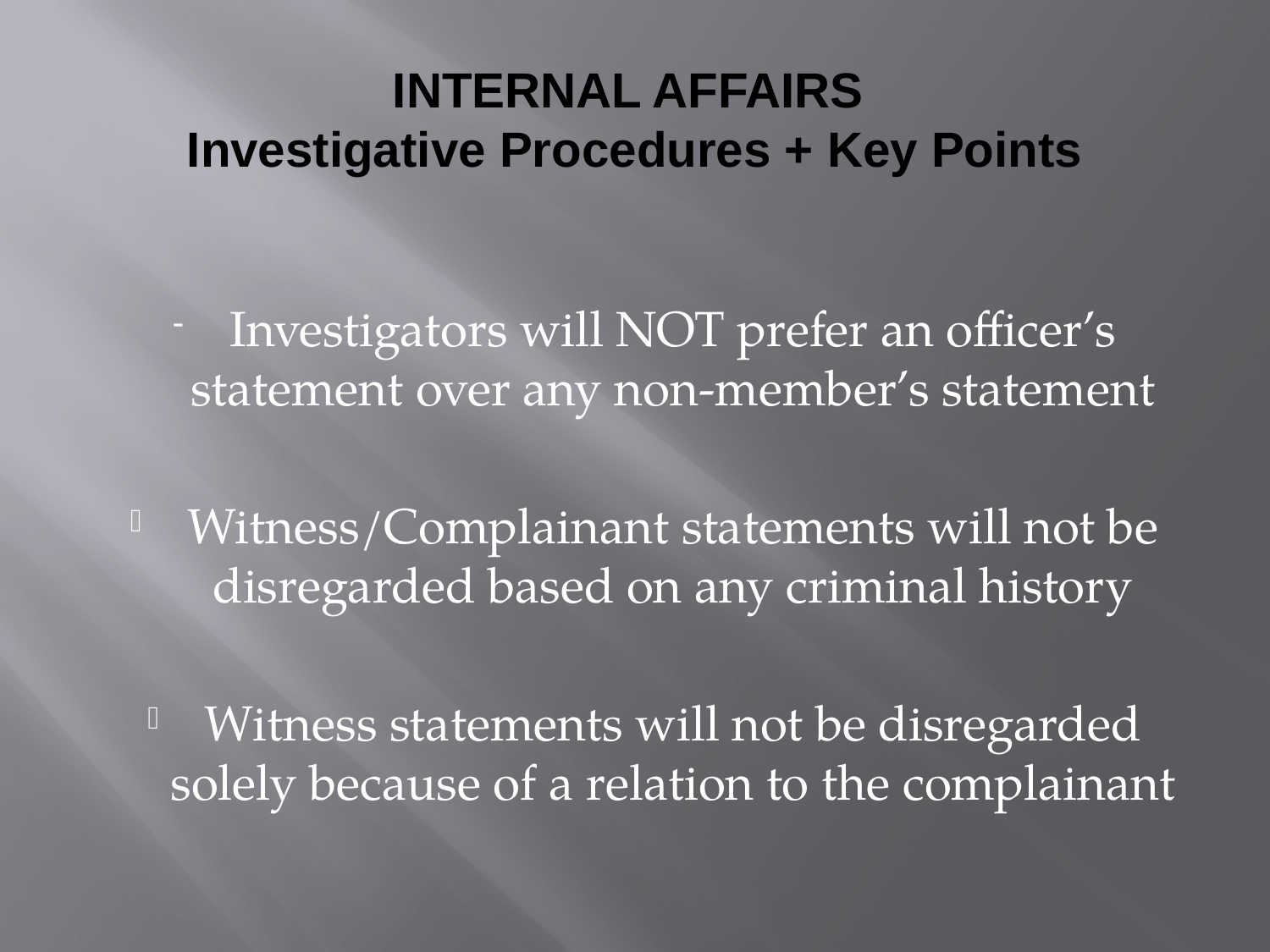

# INTERNAL AFFAIRS Investigative Procedures + Key Points

Investigators will NOT prefer an officer’s statement over any non-member’s statement

Witness/Complainant statements will not be disregarded based on any criminal history

Witness statements will not be disregarded solely because of a relation to the complainant